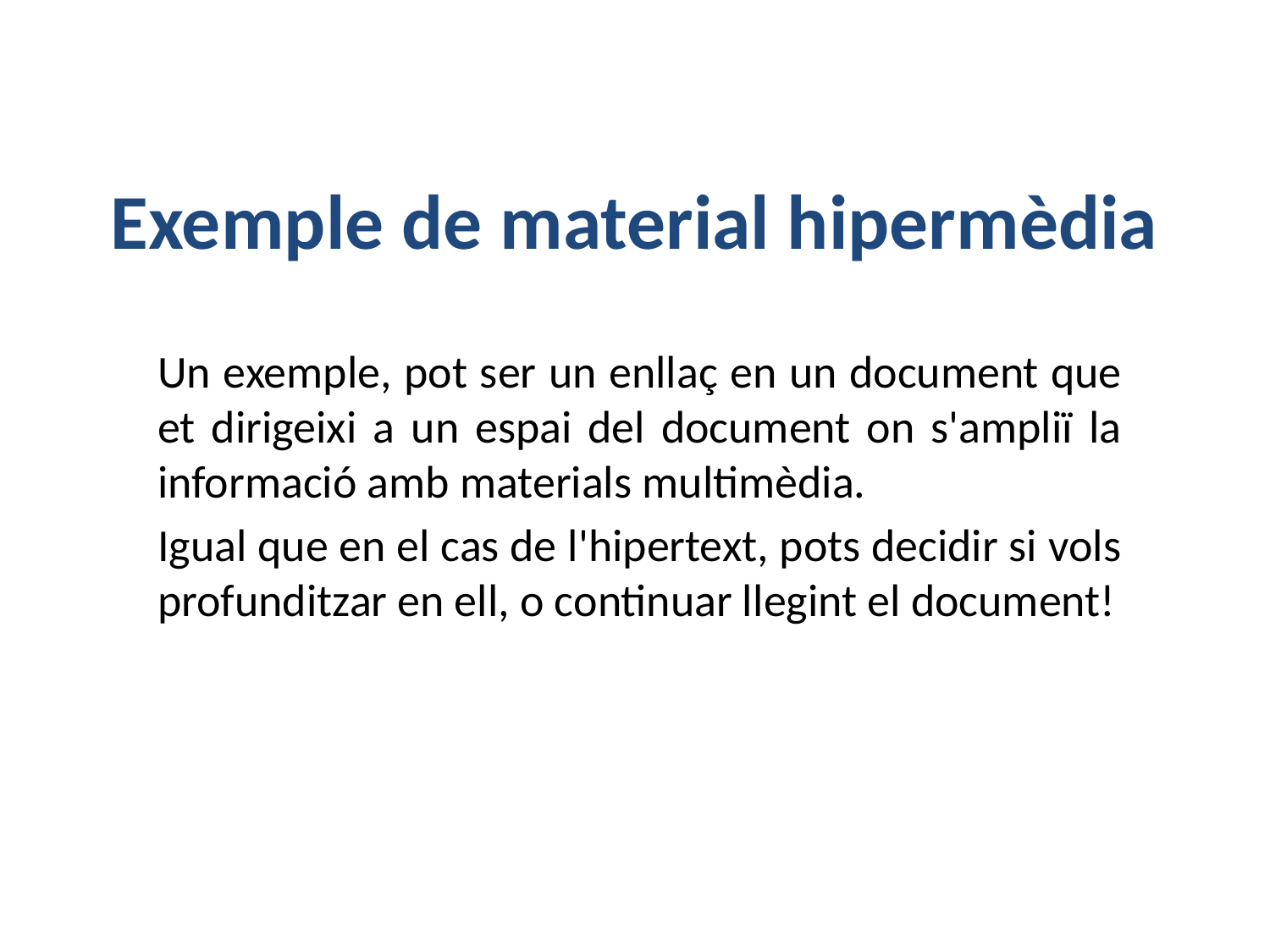

# Exemple de material hipermèdia
Un exemple, pot ser un enllaç en un document que et dirigeixi a un espai del document on s'ampliï la informació amb materials multimèdia.
Igual que en el cas de l'hipertext, pots decidir si vols profunditzar en ell, o continuar llegint el document!